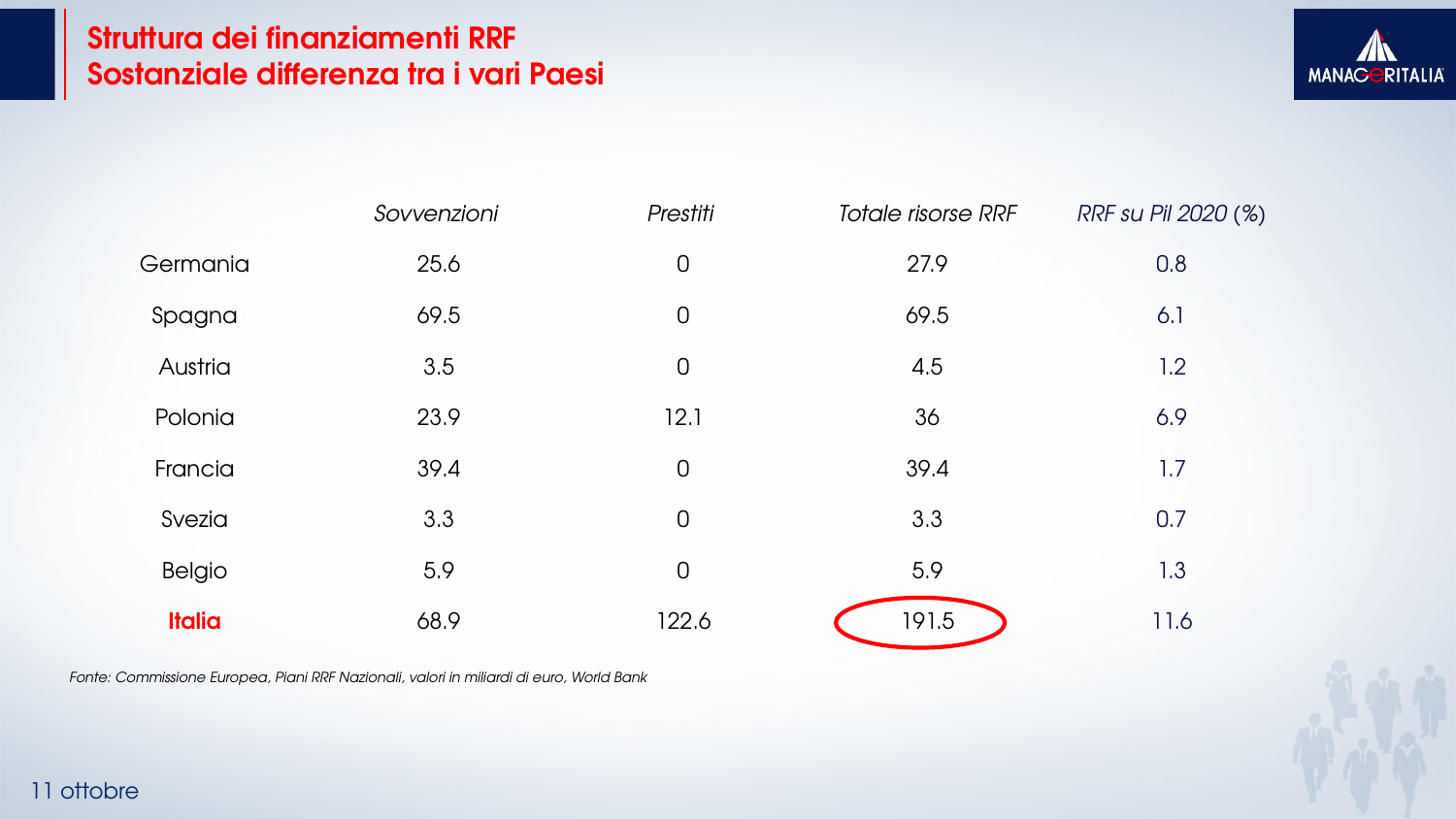

# Struttura dei finanziamenti RRF Sostanziale differenza tra i vari Paesi
|  | Sovvenzioni | Prestiti | Totale risorse RRF | RRF su Pil 2020 (%) |
| --- | --- | --- | --- | --- |
| Germania | 25.6 | 0 | 27.9 | 0.8 |
| Spagna | 69.5 | 0 | 69.5 | 6.1 |
| Austria | 3.5 | 0 | 4.5 | 1.2 |
| Polonia | 23.9 | 12.1 | 36 | 6.9 |
| Francia | 39.4 | 0 | 39.4 | 1.7 |
| Svezia | 3.3 | 0 | 3.3 | 0.7 |
| Belgio | 5.9 | 0 | 5.9 | 1.3 |
| Italia | 68.9 | 122.6 | 191.5 | 11.6 |

Fonte: Commissione Europea, Piani RRF Nazionali, valori in miliardi di euro, World Bank

11 ottobre